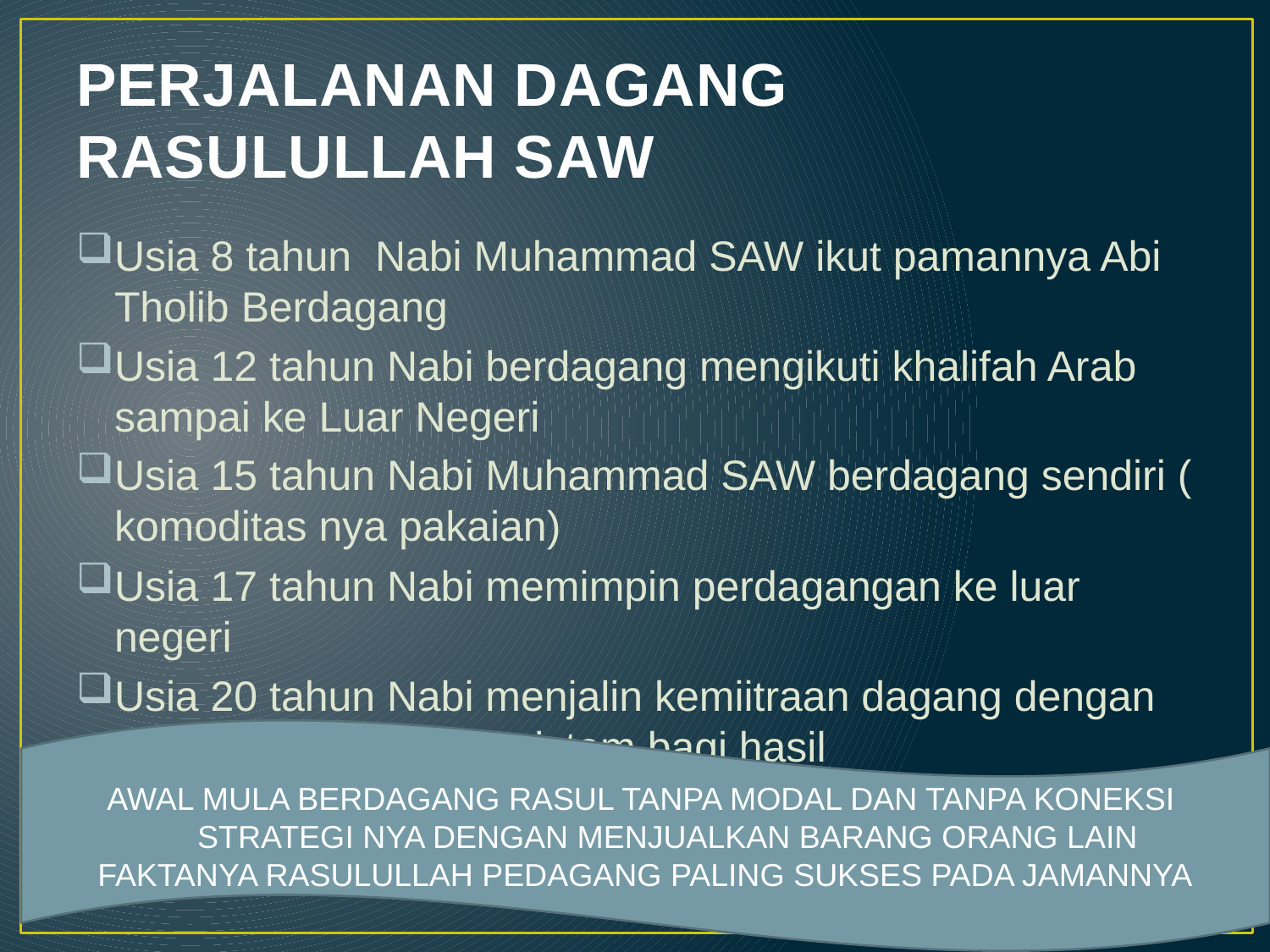

# PERJALANAN DAGANG RASULULLAH SAW
Usia 8 tahun  Nabi Muhammad SAW ikut pamannya Abi Tholib Berdagang
Usia 12 tahun Nabi berdagang mengikuti khalifah Arab sampai ke Luar Negeri
Usia 15 tahun Nabi Muhammad SAW berdagang sendiri ( komoditas nya pakaian)
Usia 17 tahun Nabi memimpin perdagangan ke luar negeri
Usia 20 tahun Nabi menjalin kemiitraan dagang dengan Siti Khodijah dengan sistem bagi hasil

AWAL MULA BERDAGANG RASUL TANPA MODAL DAN TANPA KONEKSI
     STRATEGI NYA DENGAN MENJUALKAN BARANG ORANG LAIN
FAKTANYA RASULULLAH PEDAGANG PALING SUKSES PADA JAMANNYA